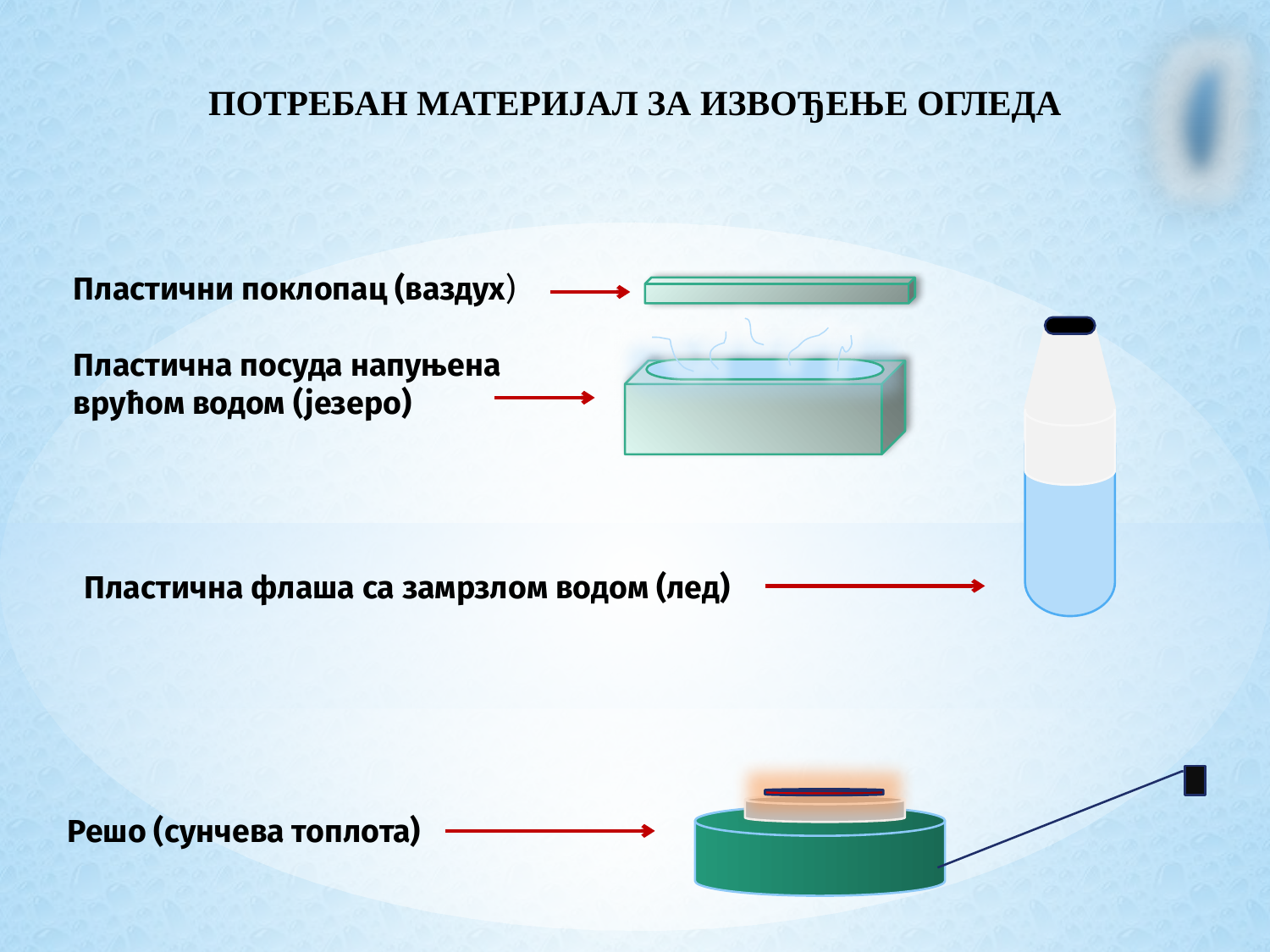

ПОТРЕБАН МАТЕРИЈАЛ ЗА ИЗВОЂЕЊЕ ОГЛЕДА

Пластични поклопац (ваздух)

Пластична посуда напуњена
врућом водом (језеро)

  Пластична флаша са замрзлом водом (лед)

Решо (сунчева топлота)